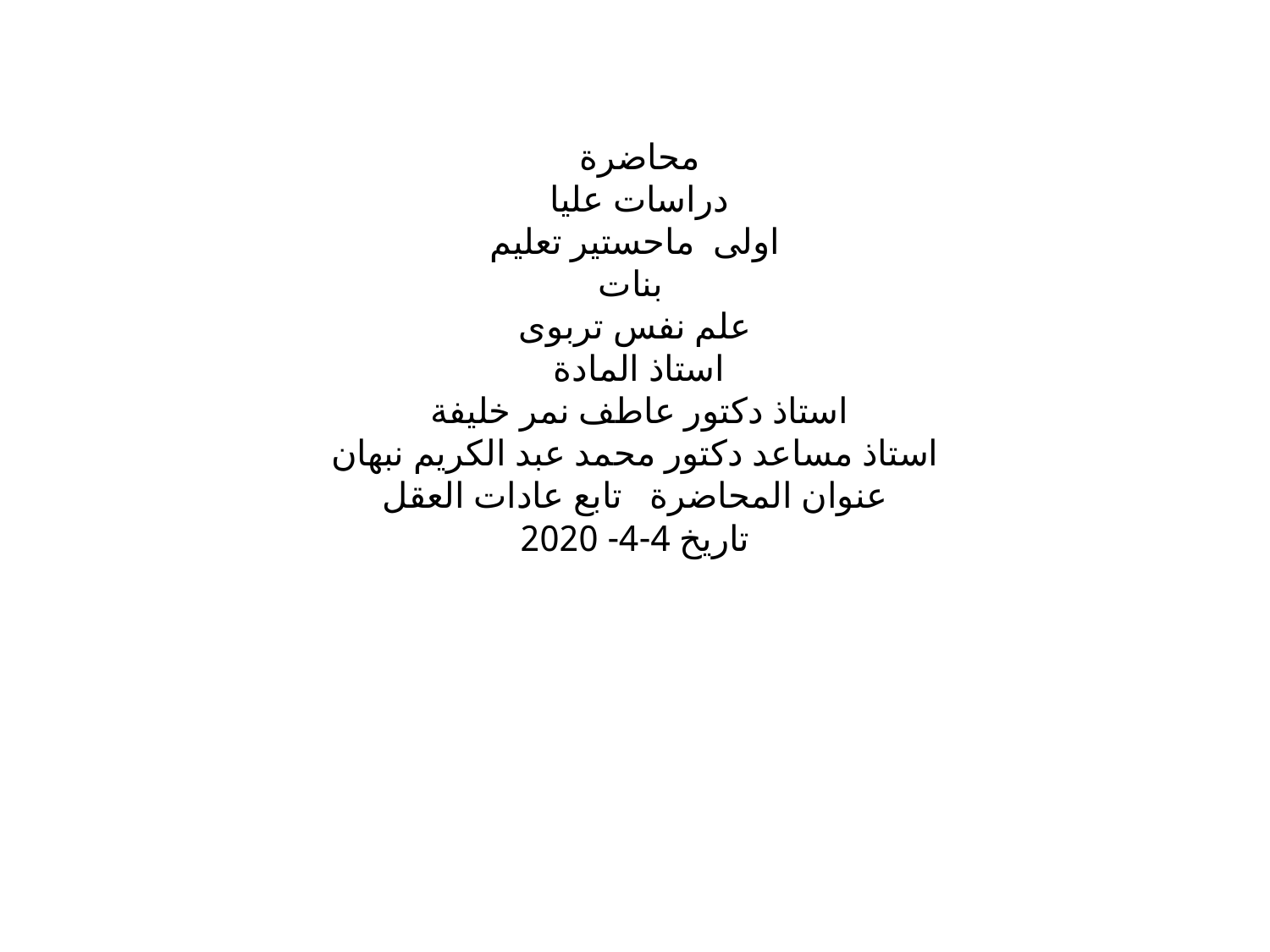

# محاضرة دراسات عليا اولى  ماحستير تعليم بنات علم نفس تربوى استاذ المادة استاذ دكتور عاطف نمر خليفة استاذ مساعد دكتور محمد عبد الكريم نبهان عنوان المحاضرة   تابع عادات العقل تاريخ 4-4- 2020